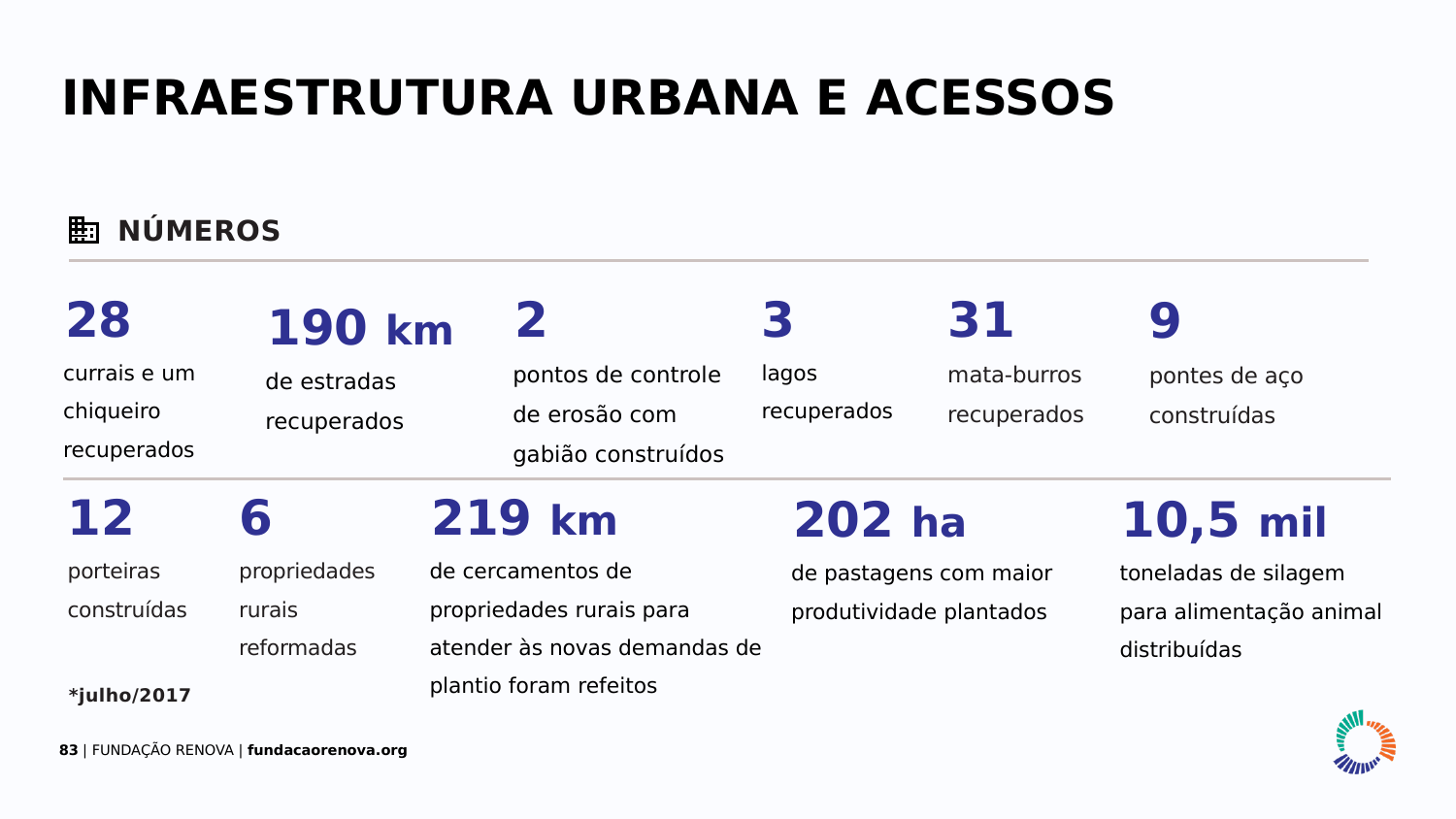

INFRAESTRUTURA URBANA E ACESSOS
NÚMEROS

28
currais e um chiqueiro recuperados

190 km
de estradas recuperados

2
pontos de controle
de erosão com gabião construídos

3
lagos recuperados
31
mata-burros recuperados

9
pontes de aço construídas

12
porteiras construídas

6
propriedades rurais reformadas

219 km
de cercamentos de propriedades rurais para atender às novas demandas de plantio foram refeitos

10,5 mil
toneladas de silagem para alimentação animal distribuídas

202 ha
de pastagens com maior produtividade plantados

*julho/2017